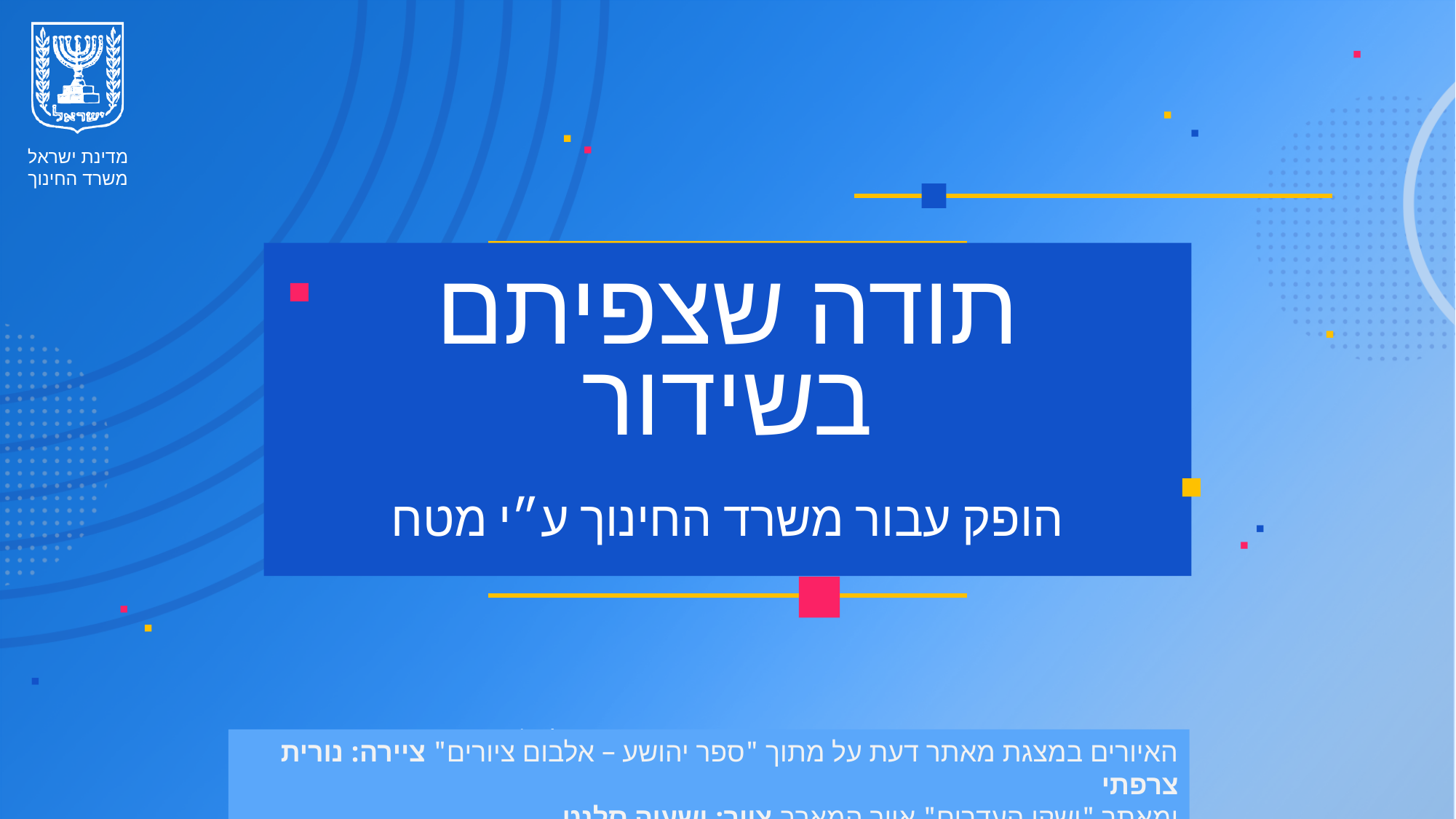

התמונות במצגת מאתר Pixabay.com
האיורים במצגת מאתר דעת על מתוך "ספר יהושע – אלבום ציורים" ציירה: נורית צרפתי
ומאתר "ישקו העדרים" איור המארב צייר: ישעיה סלנט